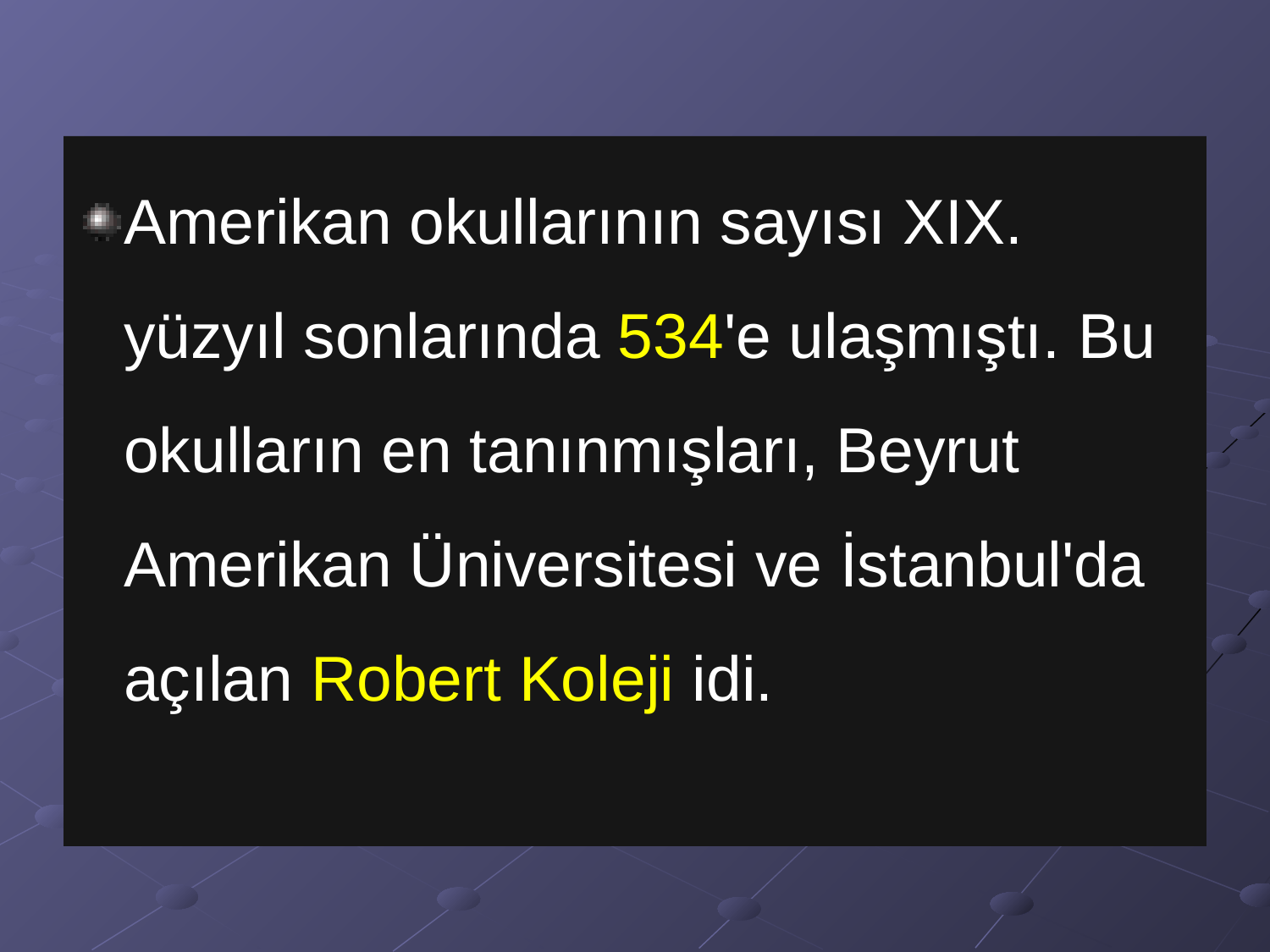

Amerikan okullarının sayısı XIX. yüzyıl sonlarında 534'e ulaşmıştı. Bu okulların en tanınmışları, Beyrut Amerikan Üniversitesi ve İstanbul'da açılan Robert Koleji idi.